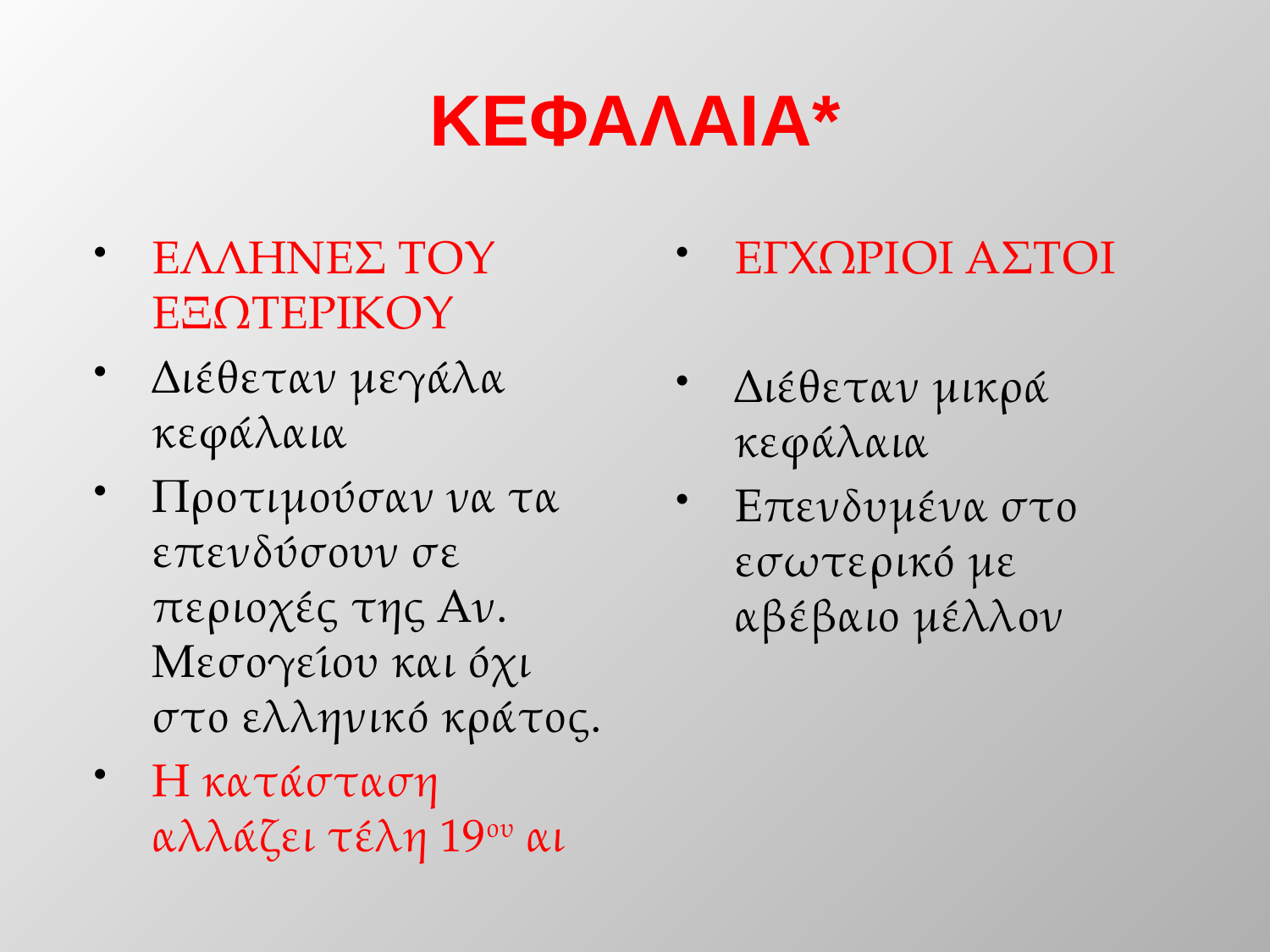

# ΚΕΦΑΛΑΙΑ*
ΕΛΛΗΝΕΣ ΤΟΥ ΕΞΩΤΕΡΙΚΟΥ
Διέθεταν μεγάλα κεφάλαια
Προτιμούσαν να τα επενδύσουν σε περιοχές της Αν. Μεσογείου και όχι στο ελληνικό κράτος.
Η κατάσταση αλλάζει τέλη 19ου αι

ΕΓΧΩΡΙΟΙ ΑΣΤΟΙ

Διέθεταν μικρά κεφάλαια
Επενδυμένα στο εσωτερικό με αβέβαιο μέλλον